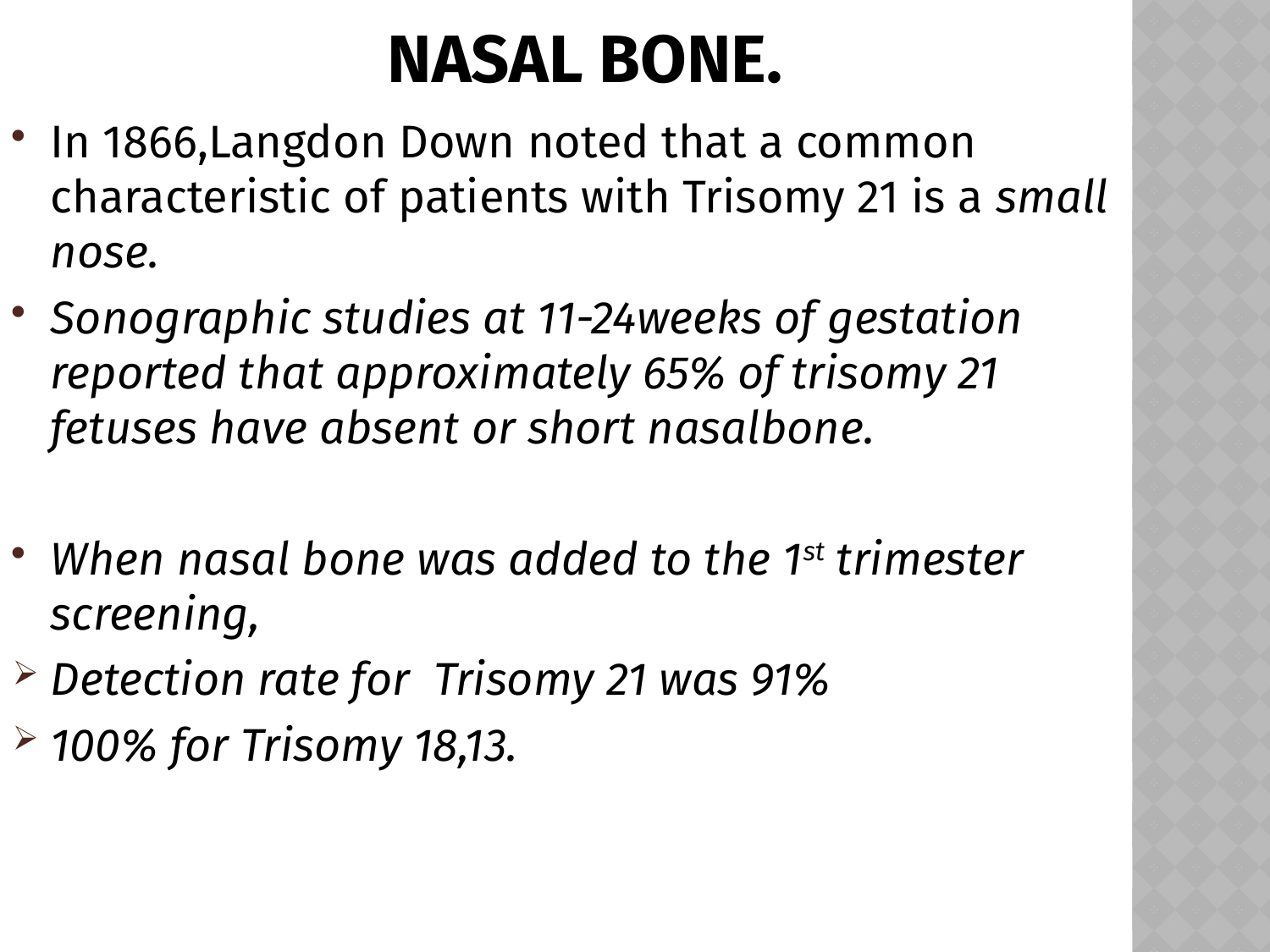

# Nasal bone.
In 1866,Langdon Down noted that a common characteristic of patients with Trisomy 21 is a small nose.
Sonographic studies at 11-24weeks of gestation reported that approximately 65% of trisomy 21 fetuses have absent or short nasalbone.

When nasal bone was added to the 1st trimester screening,
Detection rate for  Trisomy 21 was 91%
100% for Trisomy 18,13.